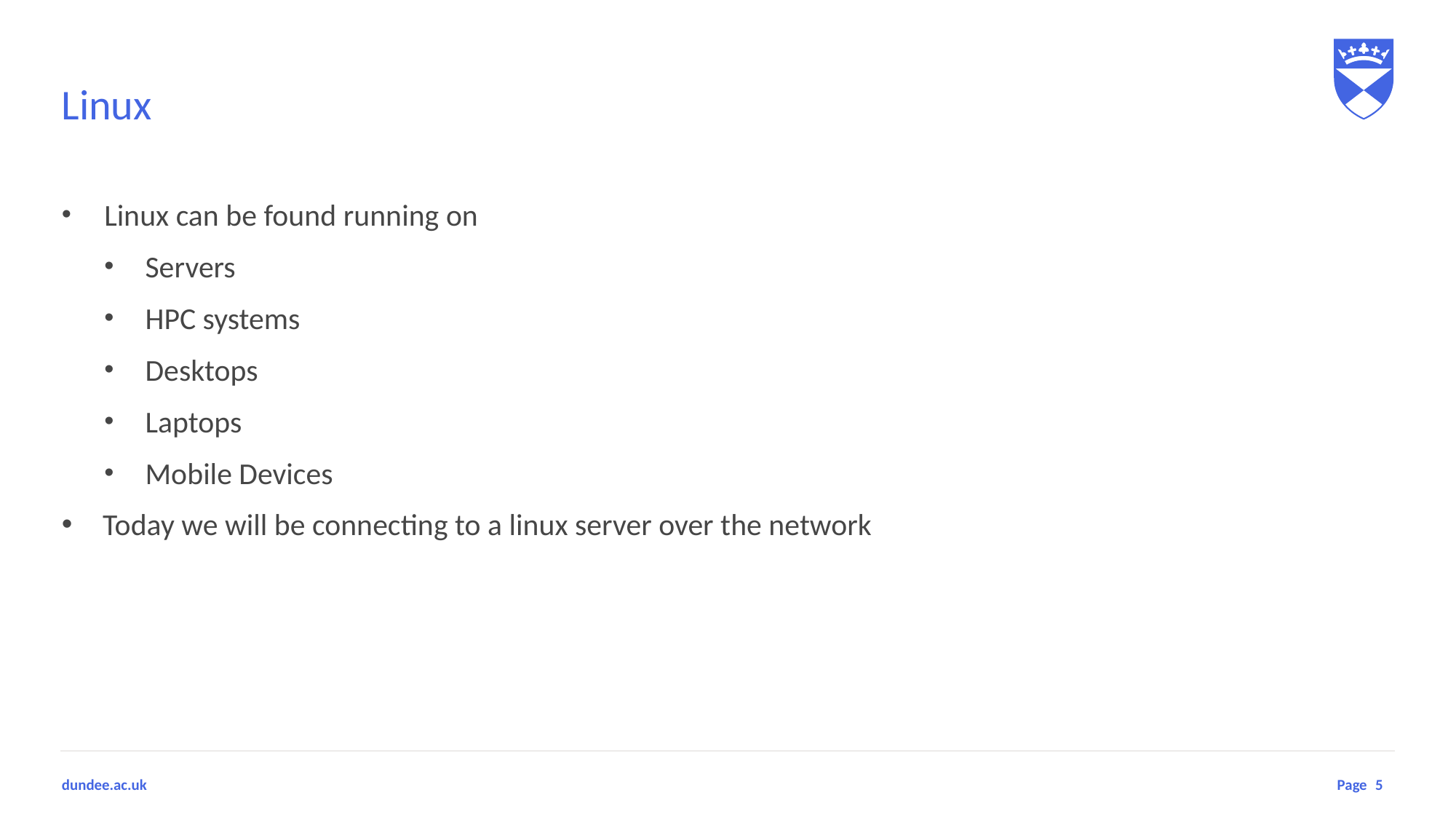

# Linux
Linux can be found running on
Servers
HPC systems
Desktops
Laptops
Mobile Devices
Today we will be connecting to a linux server over the network
5